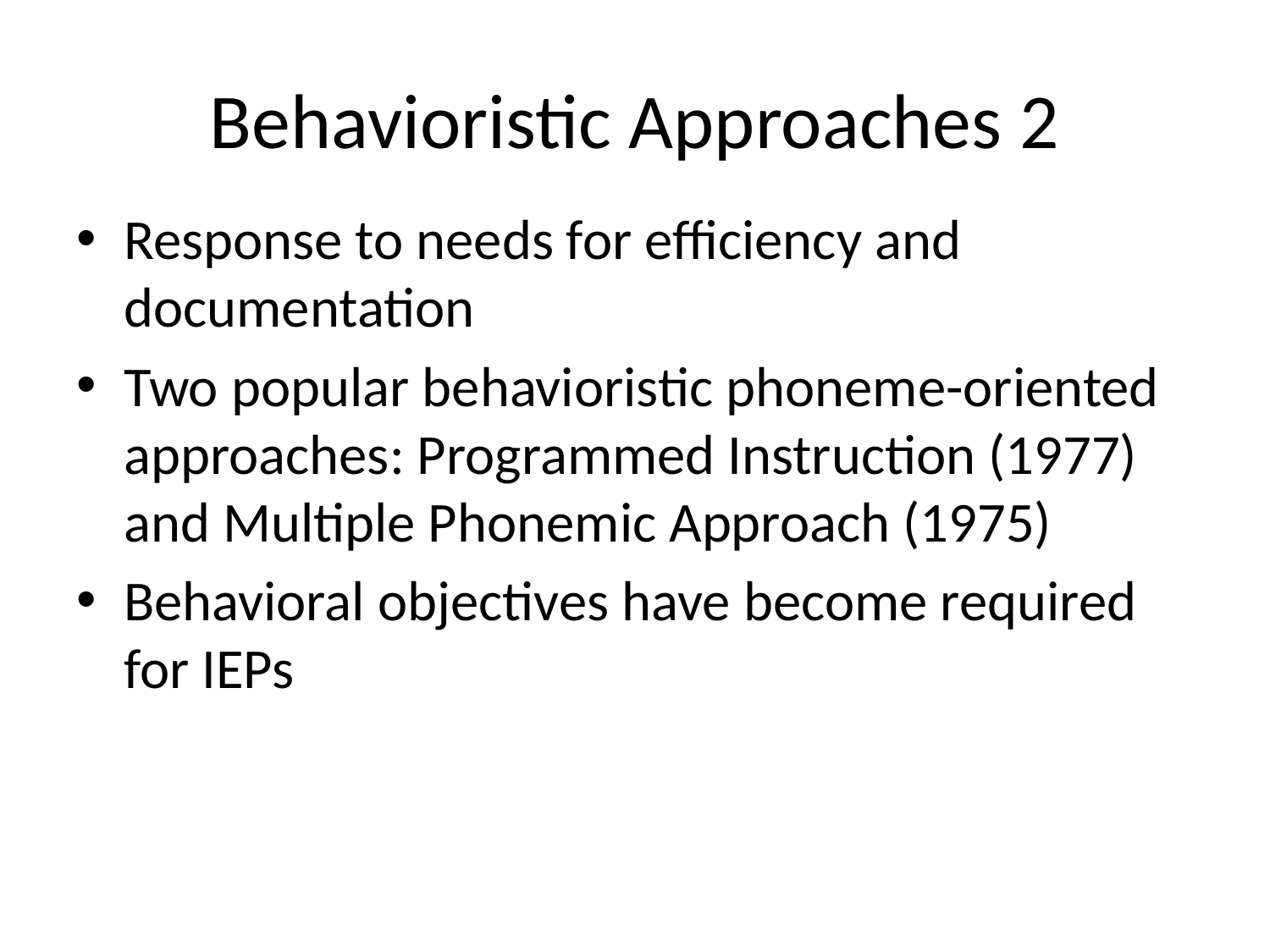

# Behavioristic Approaches 2
Response to needs for efficiency and documentation
Two popular behavioristic phoneme-oriented approaches: Programmed Instruction (1977) and Multiple Phonemic Approach (1975)
Behavioral objectives have become required for IEPs